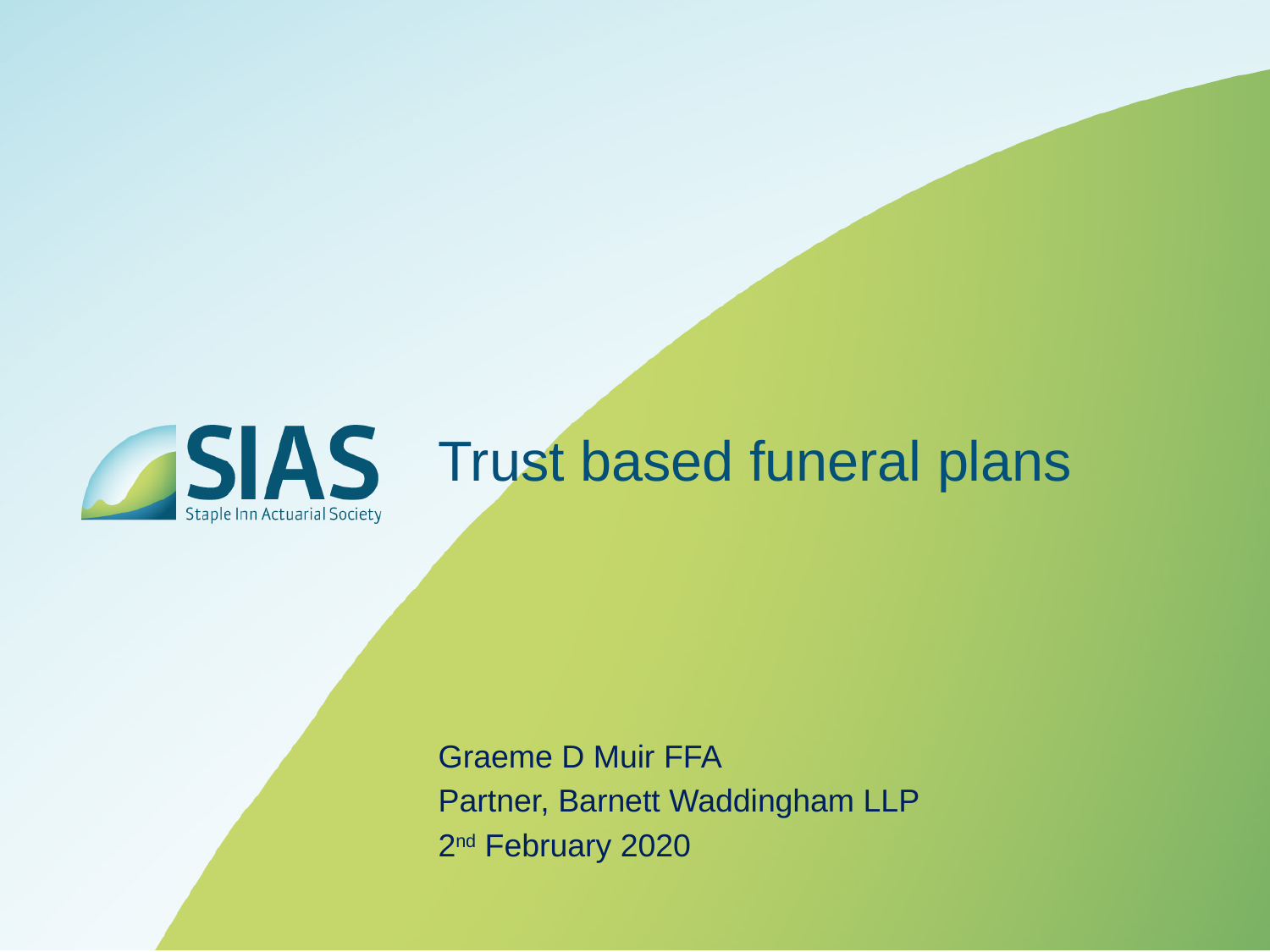

# Trust based funeral plans
Graeme D Muir FFA
Partner, Barnett Waddingham LLP
2nd February 2020